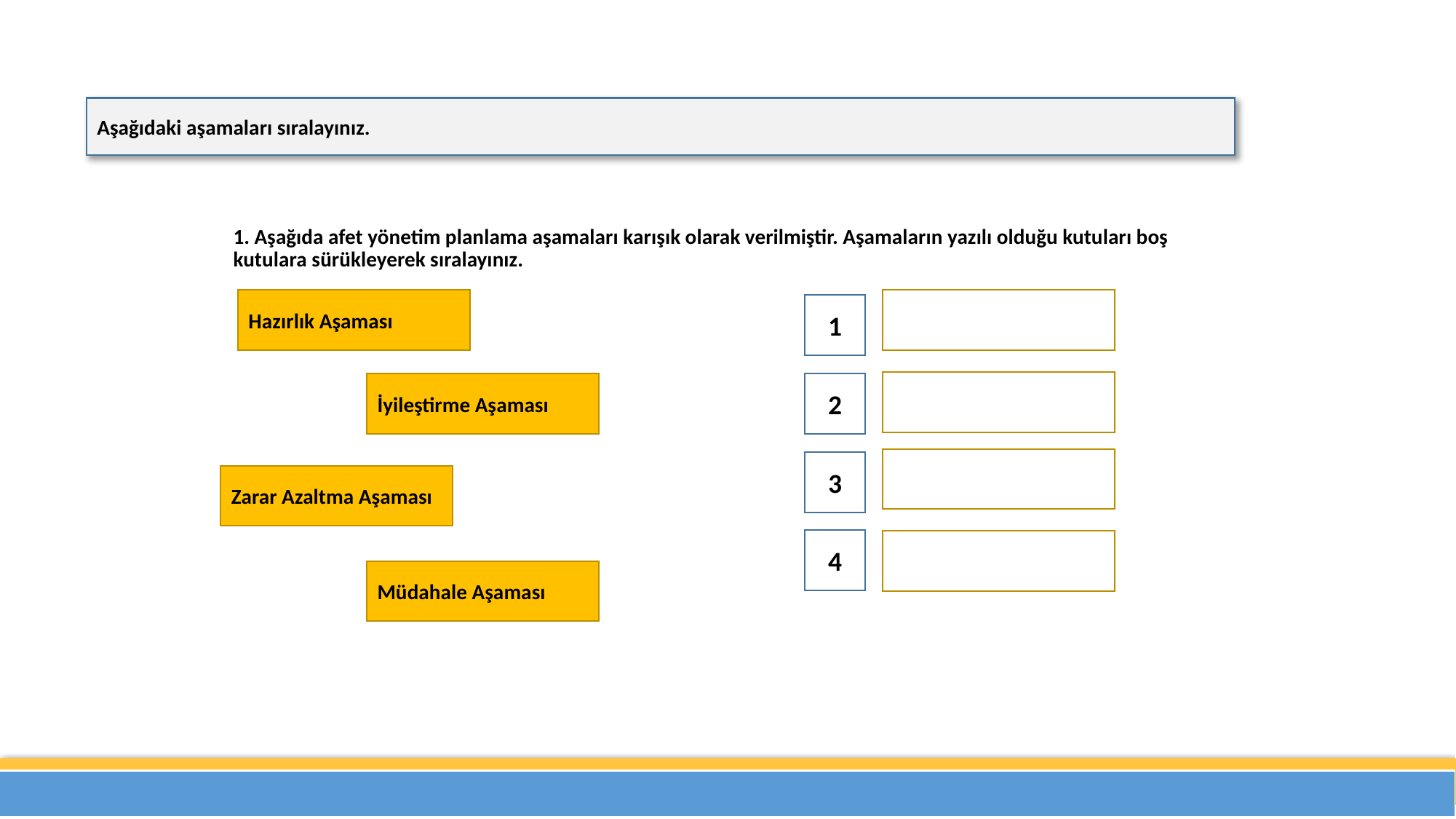

Aşağıdaki aşamaları sıralayınız.
1. Aşağıda afet yönetim planlama aşamaları karışık olarak verilmiştir. Aşamaların yazılı olduğu kutuları boş kutulara sürükleyerek sıralayınız.

Hazırlık Aşaması

1

İyileştirme Aşaması
2

3
Zarar Azaltma Aşaması
4

Müdahale Aşaması